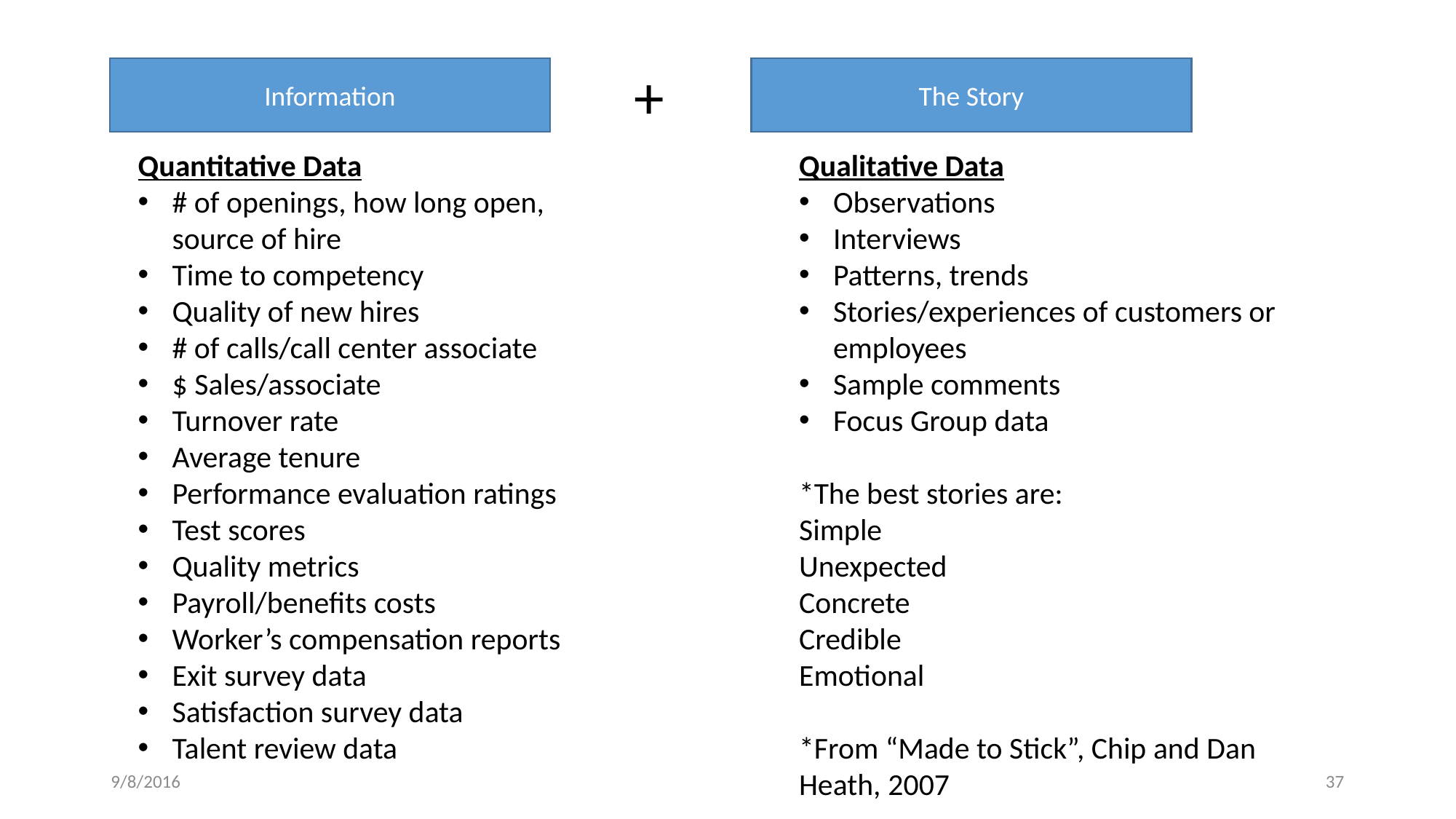

+
+
Information
INFORMATION
The Story
THE STORY
Quantitative Data
# of openings, how long open, source of hire
Time to competency
Quality of new hires
# of calls/call center associate
$ Sales/associate
Turnover rate
Average tenure
Performance evaluation ratings
Test scores
Quality metrics
Payroll/benefits costs
Worker’s compensation reports
Exit survey data
Satisfaction survey data
Talent review data
Qualitative Data
Observations
Interviews
Patterns, trends
Stories/experiences of customers or employees
Sample comments
Focus Group data

*The best stories are:
Simple
Unexpected
Concrete
Credible
Emotional

*From “Made to Stick”, Chip and Dan Heath, 2007
9/8/2016
37